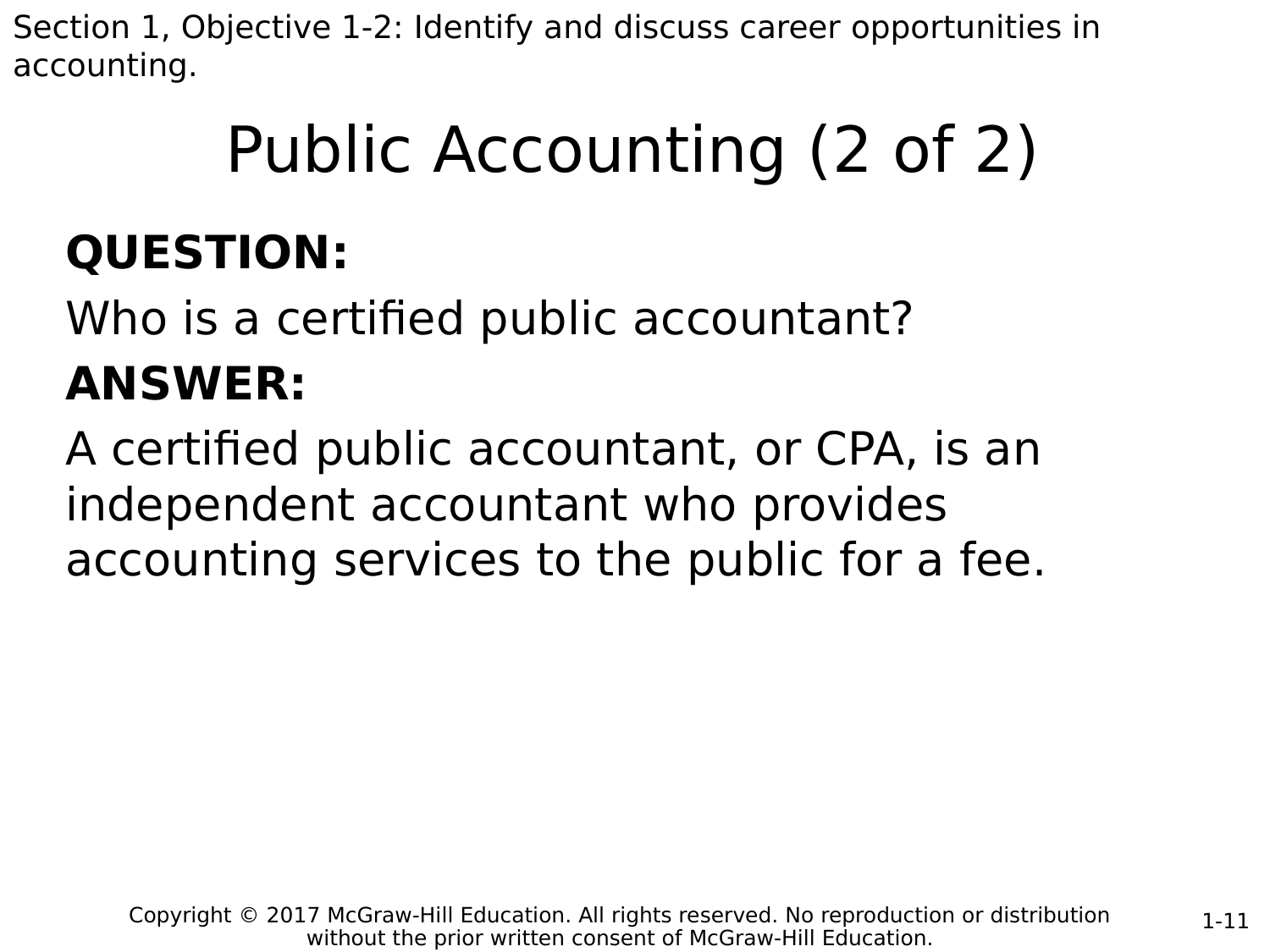

Section 1, Objective 1-2: Identify and discuss career opportunities in accounting.
# Public Accounting (2 of 2)
QUESTION:
Who is a certified public accountant?
ANSWER:
A certified public accountant, or CPA, is an independent accountant who provides accounting services to the public for a fee.